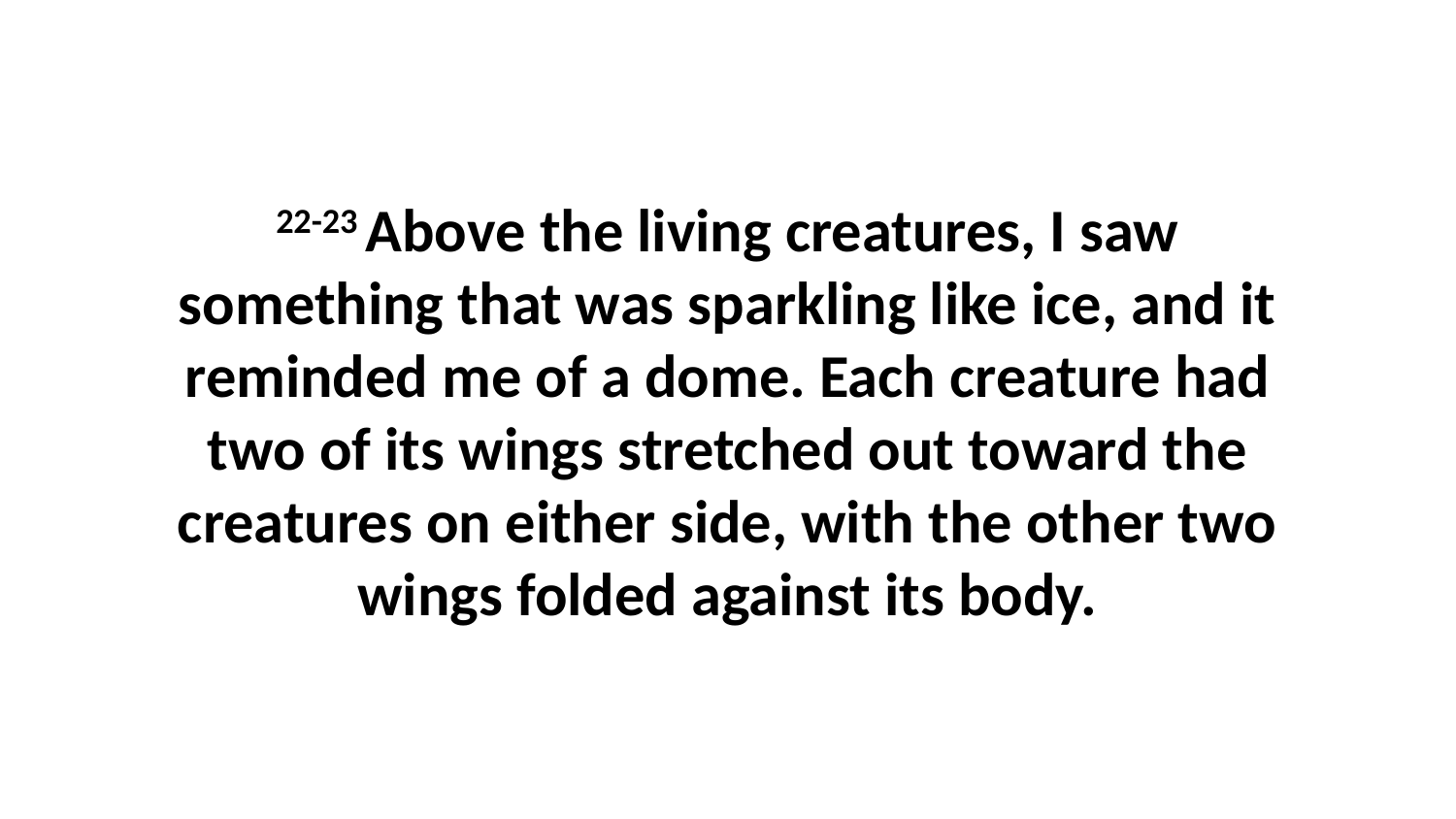

22-23 Above the living creatures, I saw something that was sparkling like ice, and it reminded me of a dome. Each creature had two of its wings stretched out toward the creatures on either side, with the other two wings folded against its body.